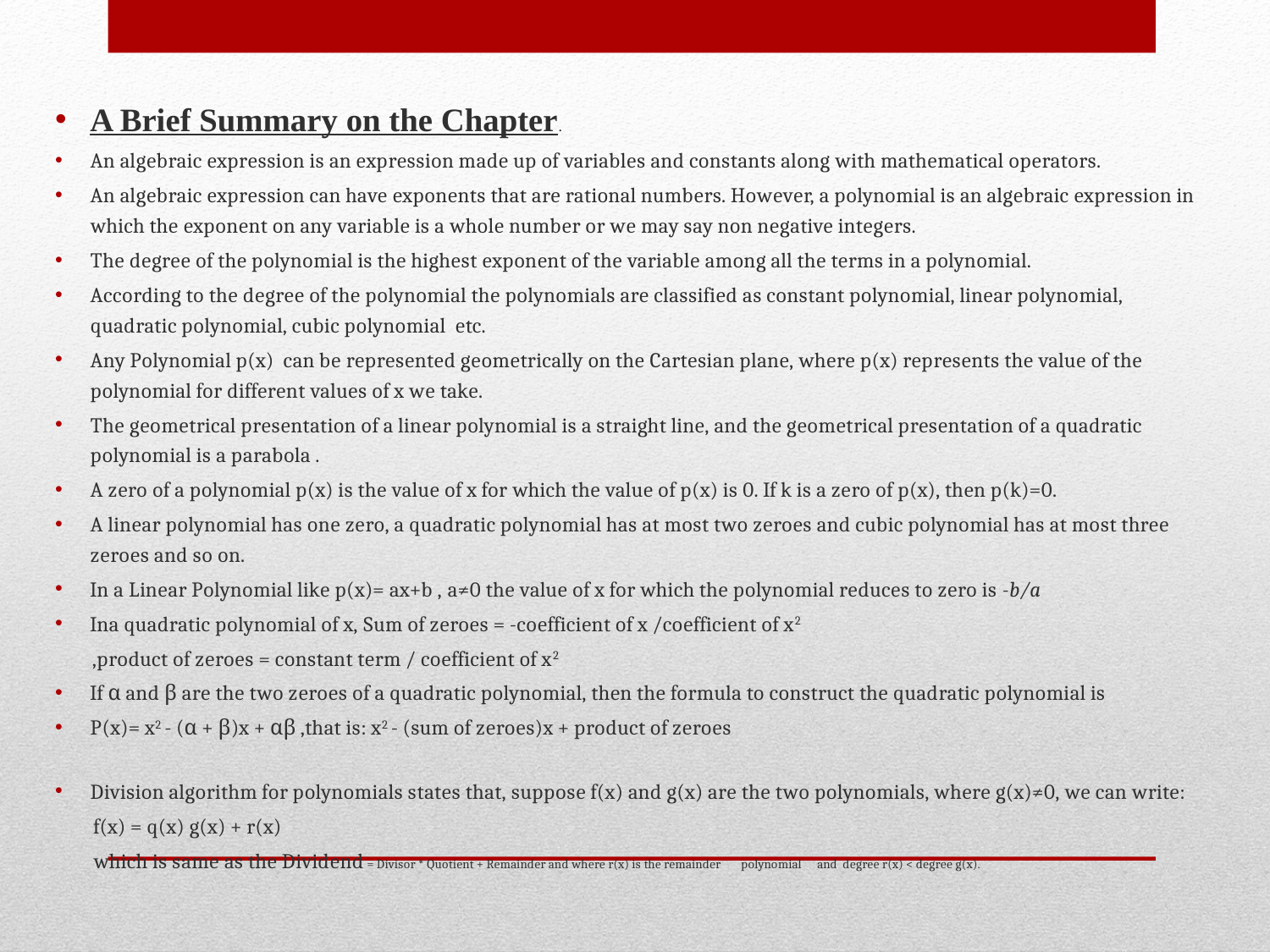

A Brief Summary on the Chapter.
An algebraic expression is an expression made up of variables and constants along with mathematical operators.
An algebraic expression can have exponents that are rational numbers. However, a polynomial is an algebraic expression in which the exponent on any variable is a whole number or we may say non negative integers.
The degree of the polynomial is the highest exponent of the variable among all the terms in a polynomial.
According to the degree of the polynomial the polynomials are classified as constant polynomial, linear polynomial, quadratic polynomial, cubic polynomial  etc.
Any Polynomial p(x)  can be represented geometrically on the Cartesian plane, where p(x) represents the value of the polynomial for different values of x we take.
The geometrical presentation of a linear polynomial is a straight line, and the geometrical presentation of a quadratic polynomial is a parabola .
A zero of a polynomial p(x) is the value of x for which the value of p(x) is 0. If k is a zero of p(x), then p(k)=0.
A linear polynomial has one zero, a quadratic polynomial has at most two zeroes and cubic polynomial has at most three zeroes and so on.
In a Linear Polynomial like p(x)= ax+b , a≠0 the value of x for which the polynomial reduces to zero is -b/a
Ina quadratic polynomial of x, Sum of zeroes = -coefficient of x /coefficient of x2
        ,product of zeroes = constant term / coefficient of x2
If α and β are the two zeroes of a quadratic polynomial, then the formula to construct the quadratic polynomial is
P(x)= x2 - (α + β)x + αβ ,that is: x2 - (sum of zeroes)x + product of zeroes

Division algorithm for polynomials states that, suppose f(x) and g(x) are the two polynomials, where g(x)≠0, we can write:
	f(x) = q(x) g(x) + r(x)
	which is same as the Dividend = Divisor * Quotient + Remainder and where r(x) is the remainder 	polynomial 	and  degree r(x) < degree g(x).